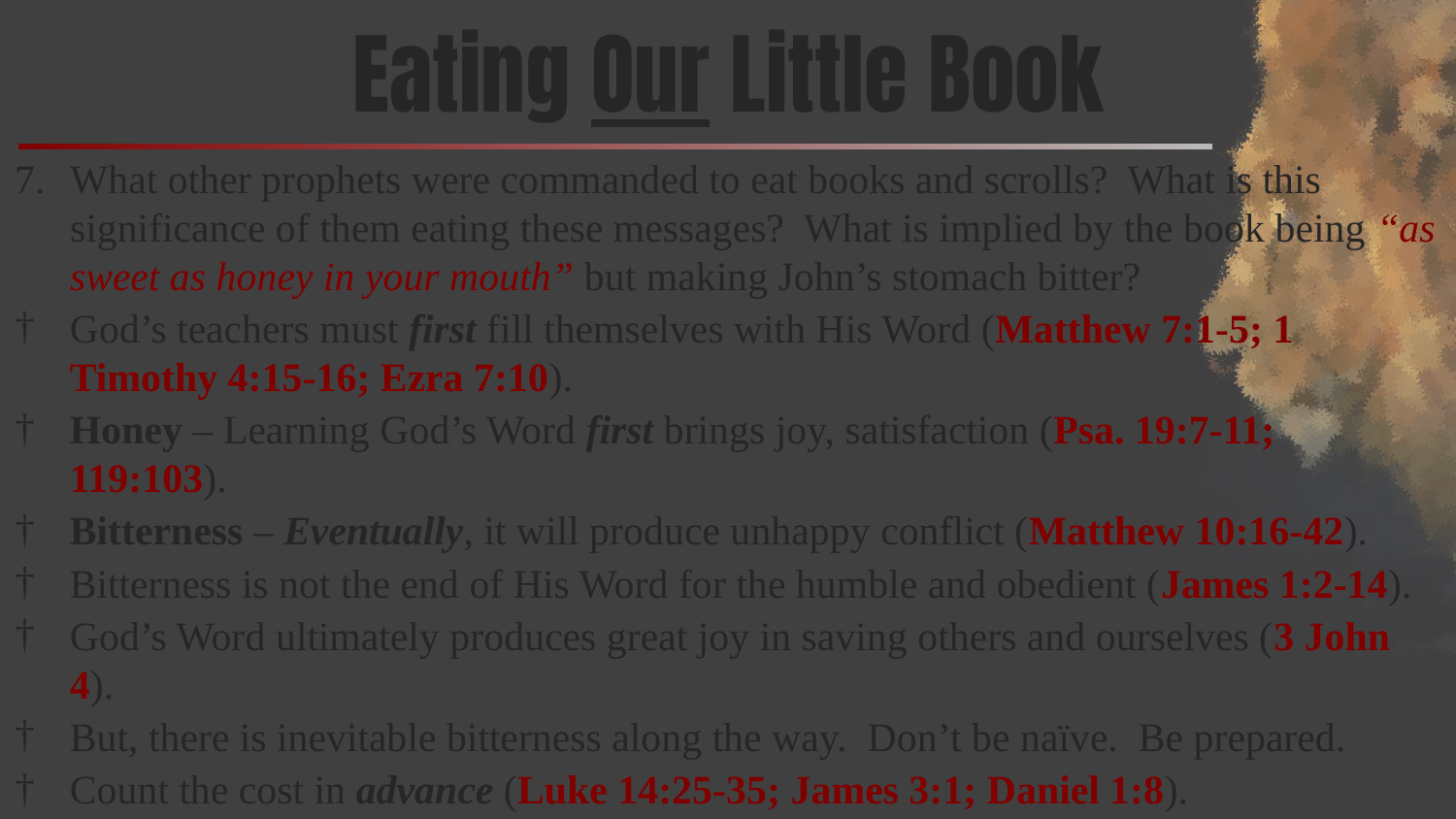

# Eating Our Little Book
What other prophets were commanded to eat books and scrolls?  What is this significance of them eating these messages?  What is implied by the book being “as sweet as honey in your mouth” but making John’s stomach bitter?
God’s teachers must first fill themselves with His Word (Matthew 7:1-5; 1 Timothy 4:15-16; Ezra 7:10).
Honey – Learning God’s Word first brings joy, satisfaction (Psa. 19:7-11; 119:103).
Bitterness – Eventually, it will produce unhappy conflict (Matthew 10:16-42).
Bitterness is not the end of His Word for the humble and obedient (James 1:2-14).
God’s Word ultimately produces great joy in saving others and ourselves (3 John 4).
But, there is inevitable bitterness along the way.  Don’t be naïve.  Be prepared.
Count the cost in advance (Luke 14:25-35; James 3:1; Daniel 1:8).